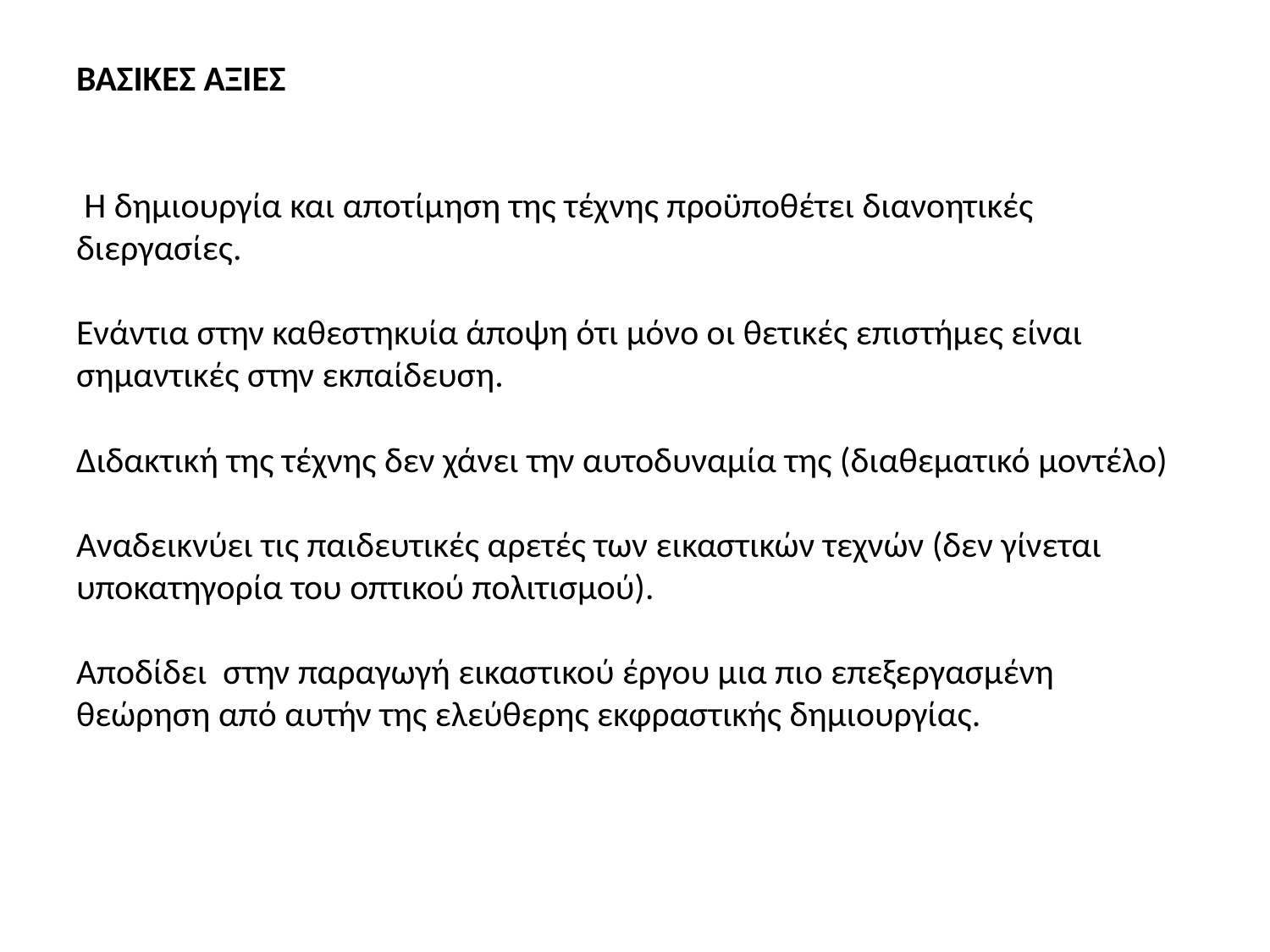

# ΒΑΣΙΚΕΣ ΑΞΙΕΣ Η δημιουργία και αποτίμηση της τέχνης προϋποθέτει διανοητικές διεργασίες. Ενάντια στην καθεστηκυία άποψη ότι μόνο οι θετικές επιστήμες είναι σημαντικές στην εκπαίδευση. Διδακτική της τέχνης δεν χάνει την αυτοδυναμία της (διαθεματικό μοντέλο) Αναδεικνύει τις παιδευτικές αρετές των εικαστικών τεχνών (δεν γίνεται υποκατηγορία του οπτικού πολιτισμού). Αποδίδει  στην παραγωγή εικαστικού έργου μια πιο επεξεργασμένη θεώρηση από αυτήν της ελεύθερης εκφραστικής δημιουργίας.